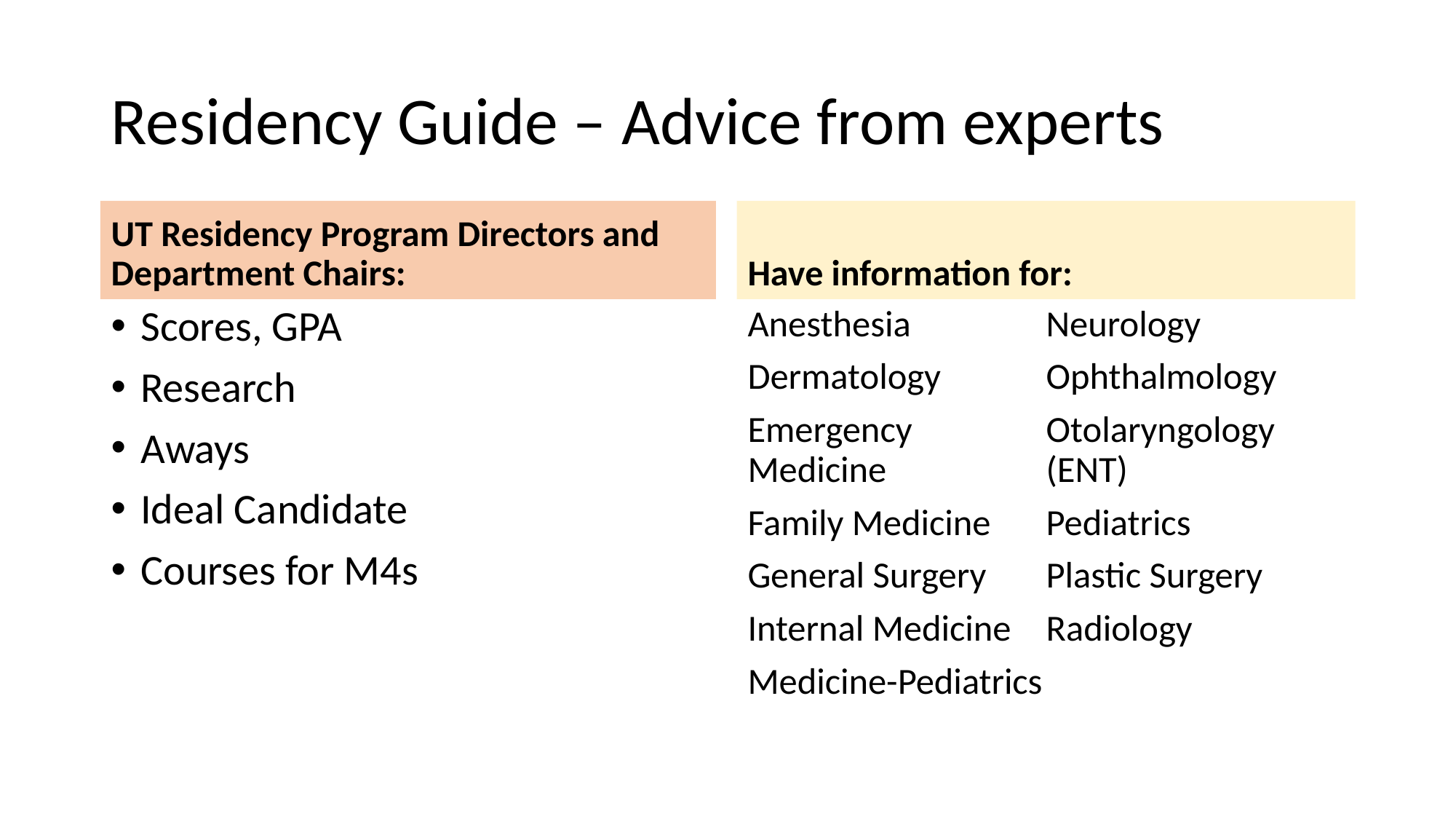

# Residency Guide – Advice from experts
UT Residency Program Directors and Department Chairs:
Have information for:
Scores, GPA
Research
Aways
Ideal Candidate
Courses for M4s

Anesthesia
Dermatology
Emergency Medicine
Family Medicine
General Surgery
Internal Medicine
Medicine-Pediatrics
Neurology
Ophthalmology
Otolaryngology (ENT)
Pediatrics
Plastic Surgery
Radiology